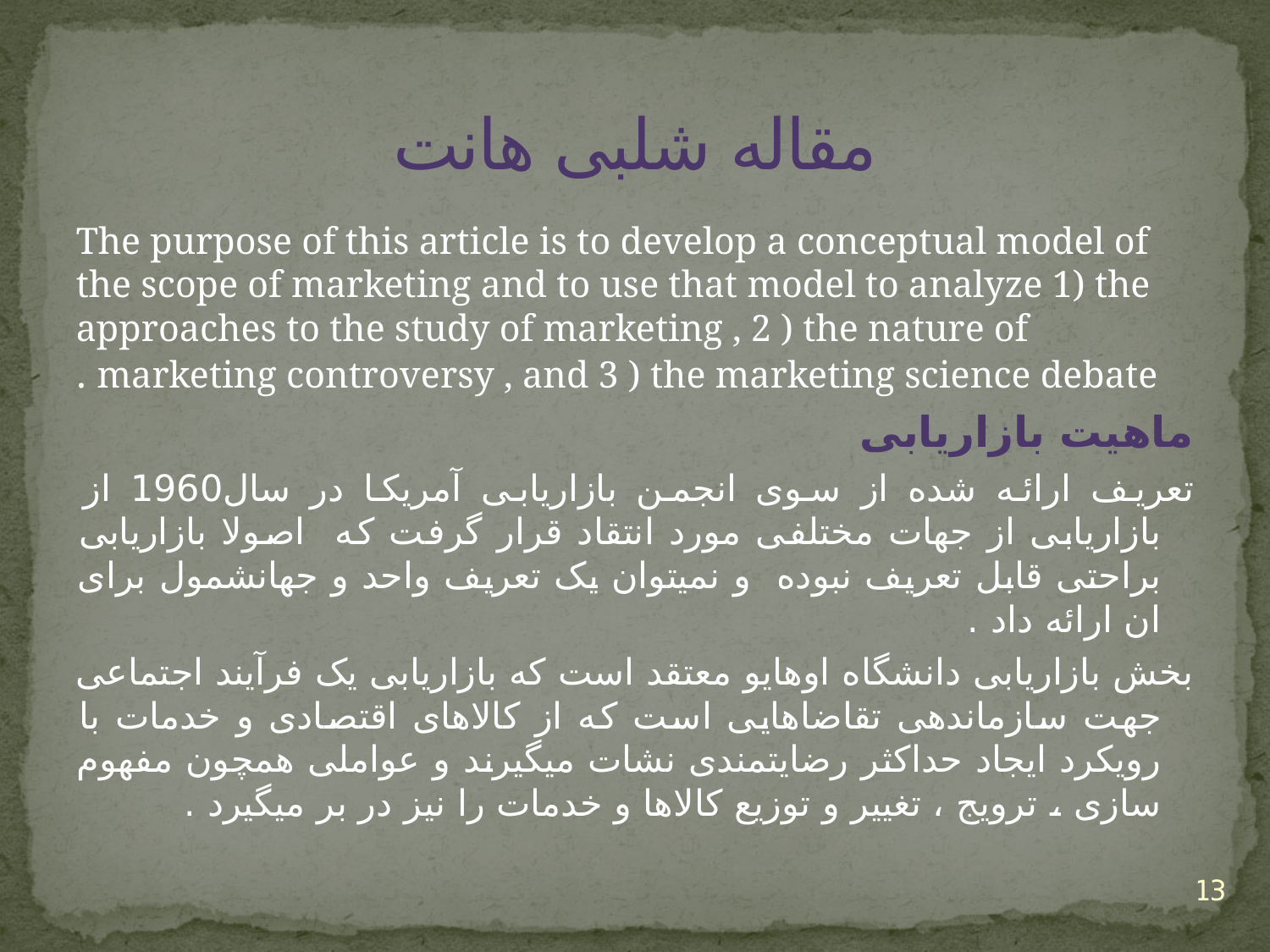

# مقاله شلبی هانت
The purpose of this article is to develop a conceptual model of the scope of marketing and to use that model to analyze 1) the approaches to the study of marketing , 2 ) the nature of marketing controversy , and 3 ) the marketing science debate .
ماهیت بازاریابی
تعریف ارائه شده از سوی انجمن بازاریابی آمریکا در سال1960 از بازاریابی از جهات مختلفی مورد انتقاد قرار گرفت که  اصولا بازاریابی براحتی قابل تعریف نبوده  و نمیتوان یک تعریف واحد و جهانشمول برای ان ارائه داد .
بخش بازاریابی دانشگاه اوهایو معتقد است که بازاریابی یک فرآیند اجتماعی جهت سازماندهی تقاضاهایی است که از کالاهای اقتصادی و خدمات با رویکرد ایجاد حداکثر رضایتمندی نشات میگیرند و عواملی همچون مفهوم سازی ، ترویج ، تغییر و توزیع کالاها و خدمات را نیز در بر میگیرد .
13